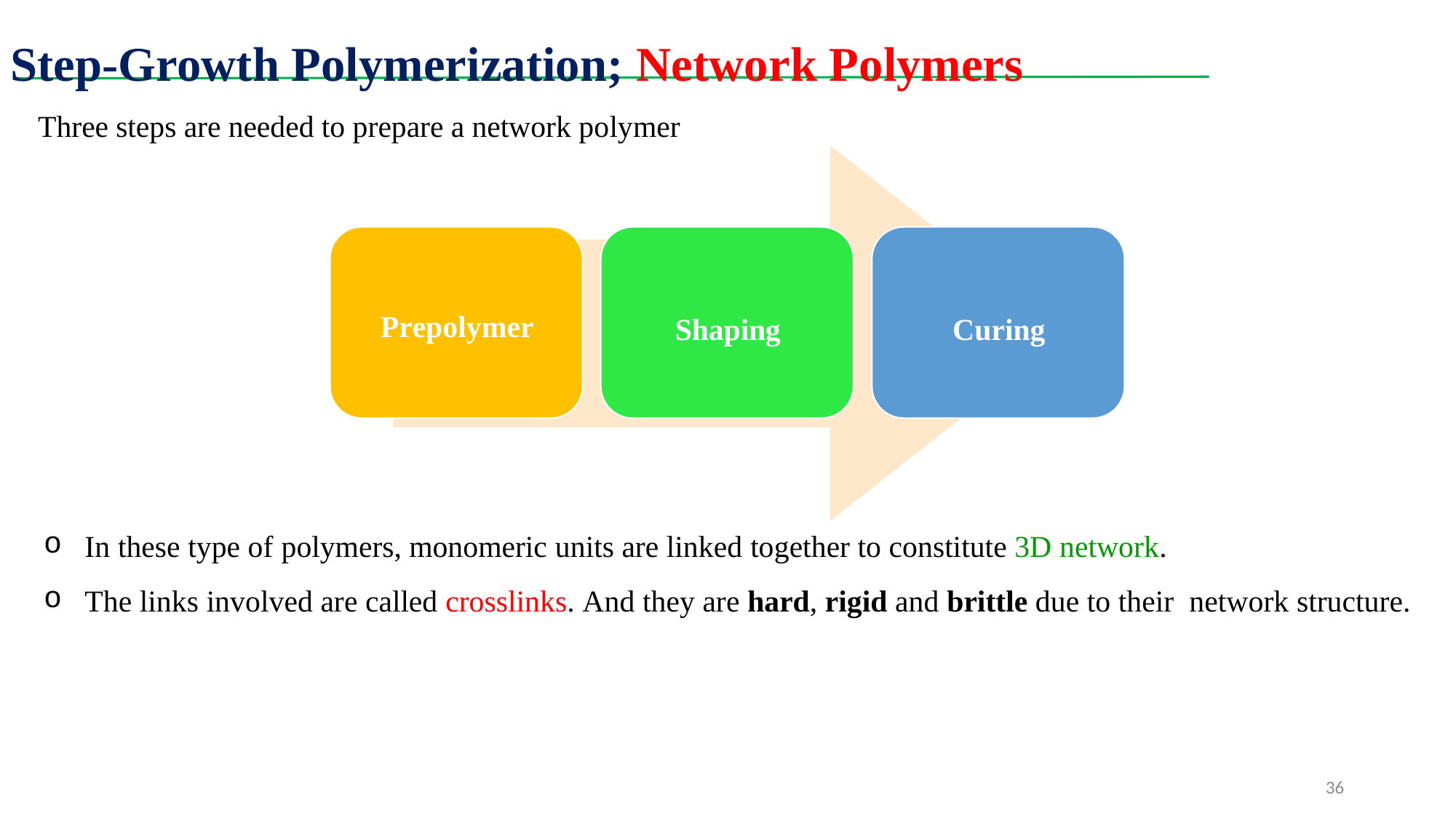

Step-Growth Polymerization; Network Polymers
Three steps are needed to prepare a network polymer

Prepolymer
Shaping
Curing
In these type of polymers, monomeric units are linked together to constitute 3D network.
The links involved are called crosslinks. And they are hard, rigid and brittle due to their  network structure.
36